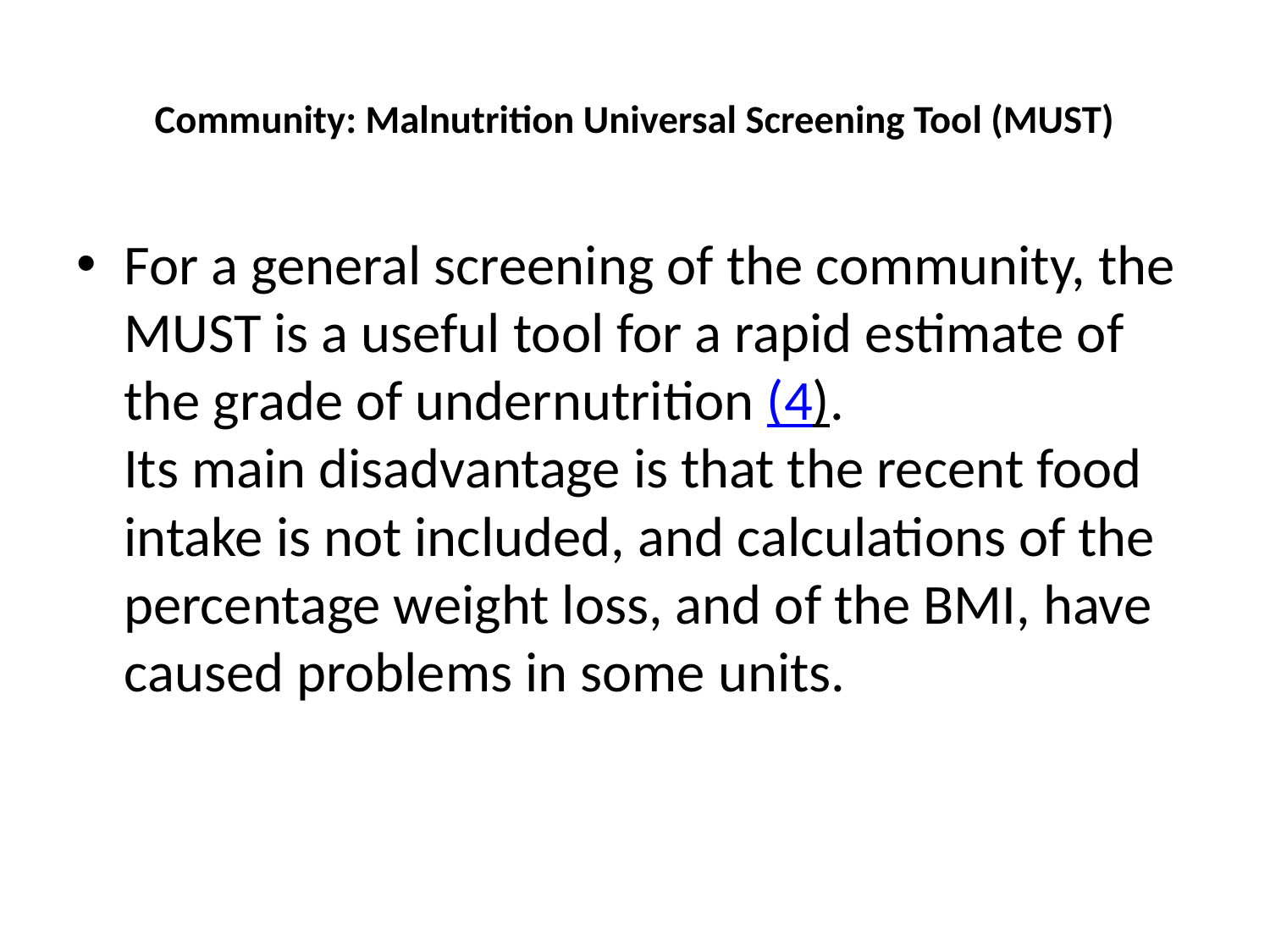

# Community: Malnutrition Universal Screening Tool (MUST)
For a general screening of the community, the MUST is a useful tool for a rapid estimate of the grade of undernutrition (4).
Its main disadvantage is that the recent food intake is not included, and calculations of the percentage weight loss, and of the BMI, have caused problems in some units.